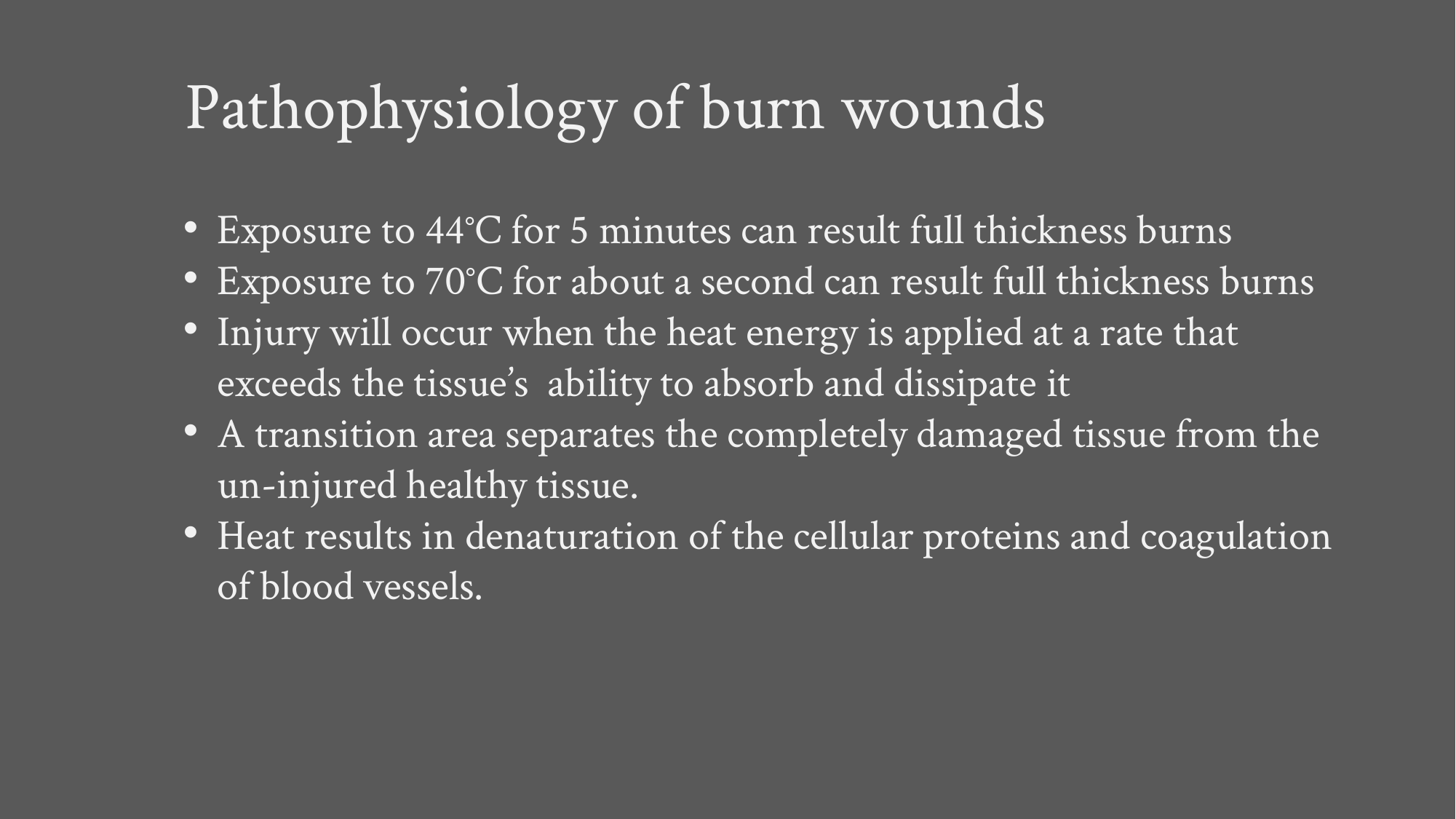

Pathophysiology of burn wounds
Exposure to 44°C for 5 minutes can result full thickness burns
Exposure to 70°C for about a second can result full thickness burns
Injury will occur when the heat energy is applied at a rate that exceeds the tissue’s  ability to absorb and dissipate it
A transition area separates the completely damaged tissue from the un-injured healthy tissue.
Heat results in denaturation of the cellular proteins and coagulation of blood vessels.